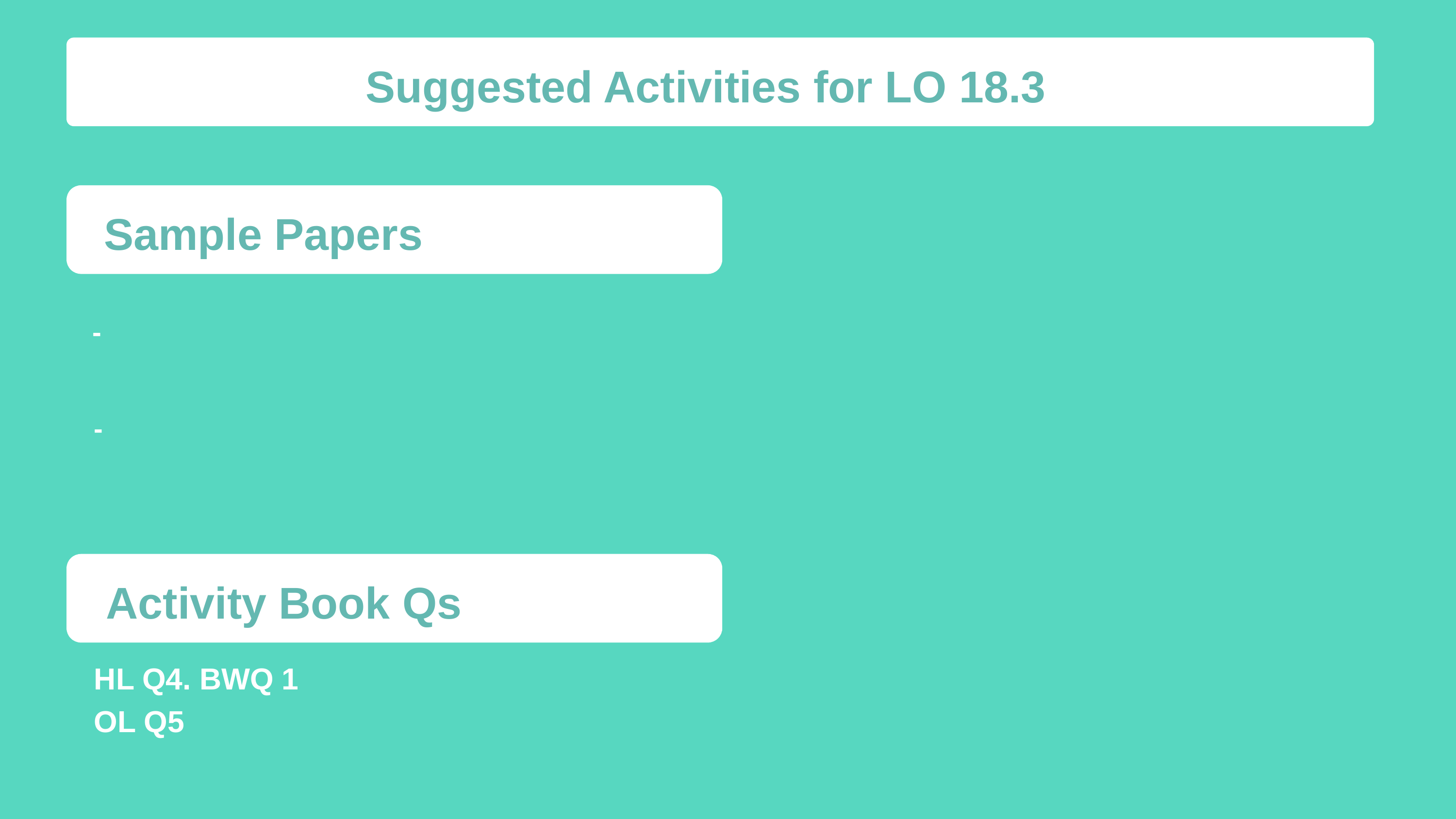

Suggested Activities for LO 18.3

Sample Papers
-
-

Activity Book Qs
HL Q4. BWQ 1
OL Q5